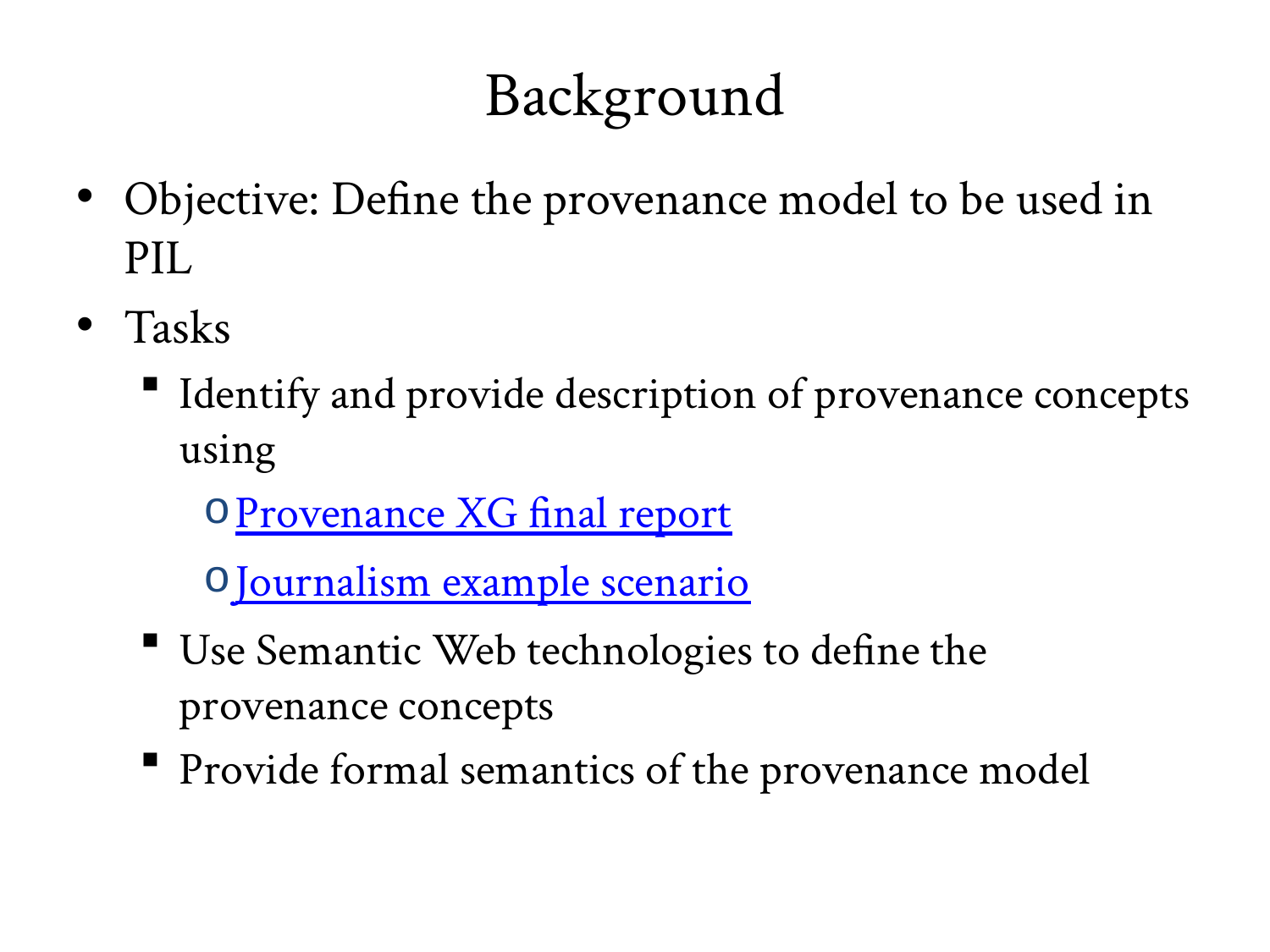

# Background
Objective: Define the provenance model to be used in PIL
Tasks
Identify and provide description of provenance concepts using
Provenance XG final report
Journalism example scenario
Use Semantic Web technologies to define the provenance concepts
Provide formal semantics of the provenance model